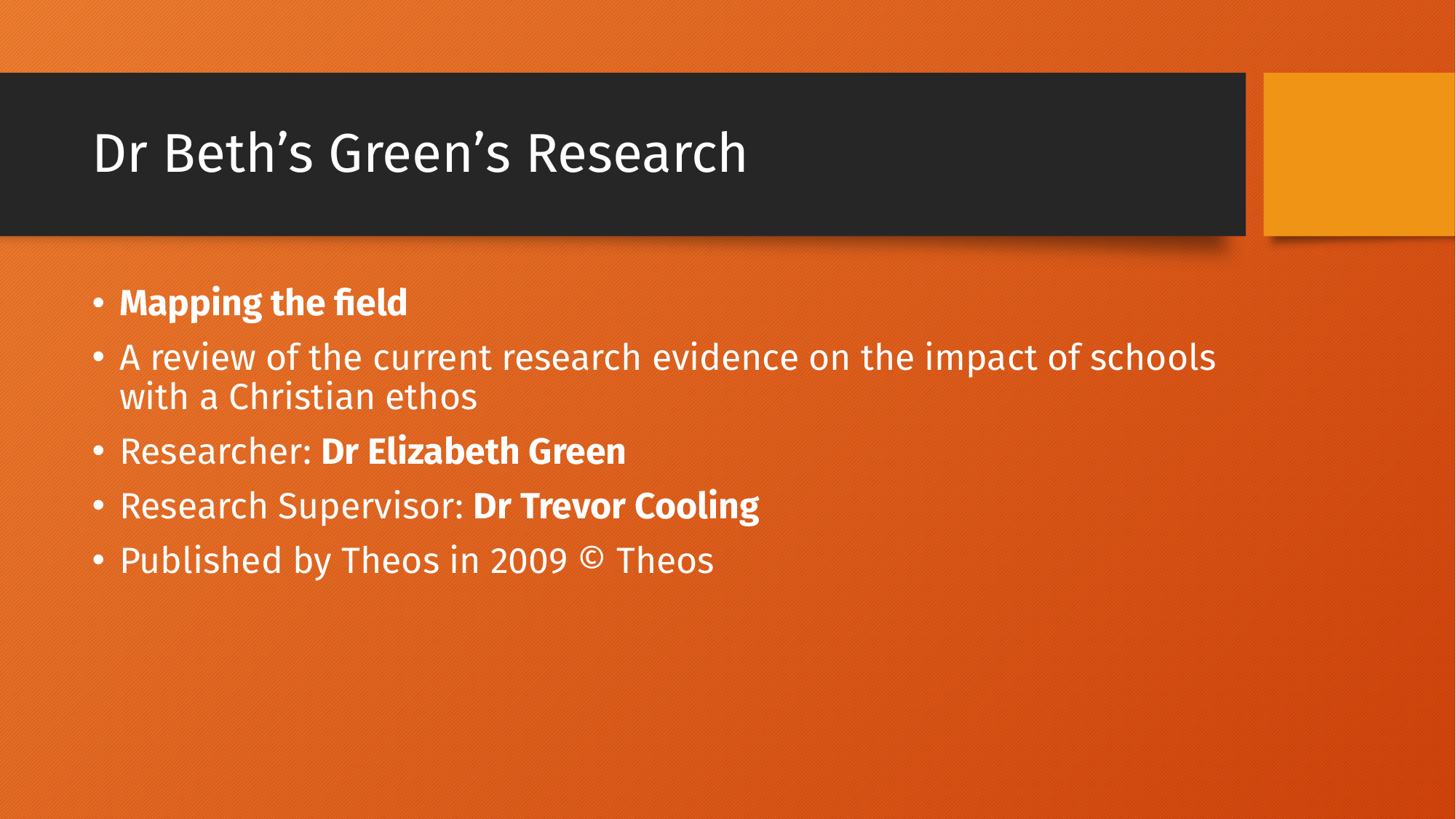

# Dr Beth’s Green’s Research
Mapping the field
A review of the current research evidence on the impact of schools with a Christian ethos
Researcher: Dr Elizabeth Green
Research Supervisor: Dr Trevor Cooling
Published by Theos in 2009 © Theos